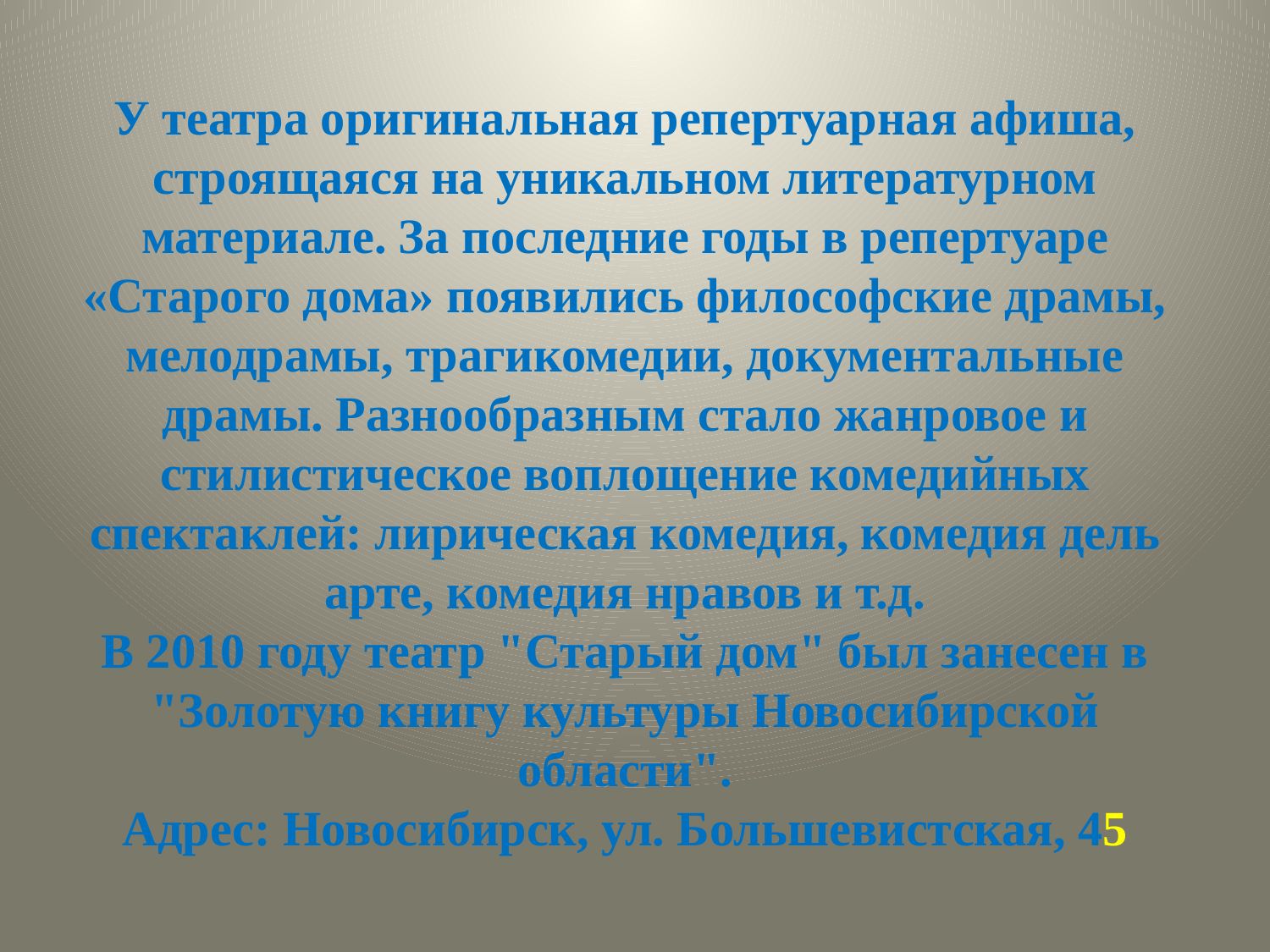

У театра оригинальная репертуарная афиша, строящаяся на уникальном литературном материале. За последние годы в репертуаре «Старого дома» появились философские драмы, мелодрамы, трагикомедии, документальные драмы. Разнообразным стало жанровое и стилистическое воплощение комедийных спектаклей: лирическая комедия, комедия дель арте, комедия нравов и т.д.
В 2010 году театр "Старый дом" был занесен в "Золотую книгу культуры Новосибирской области".
Адрес: Новосибирск, ул. Большевистская, 45